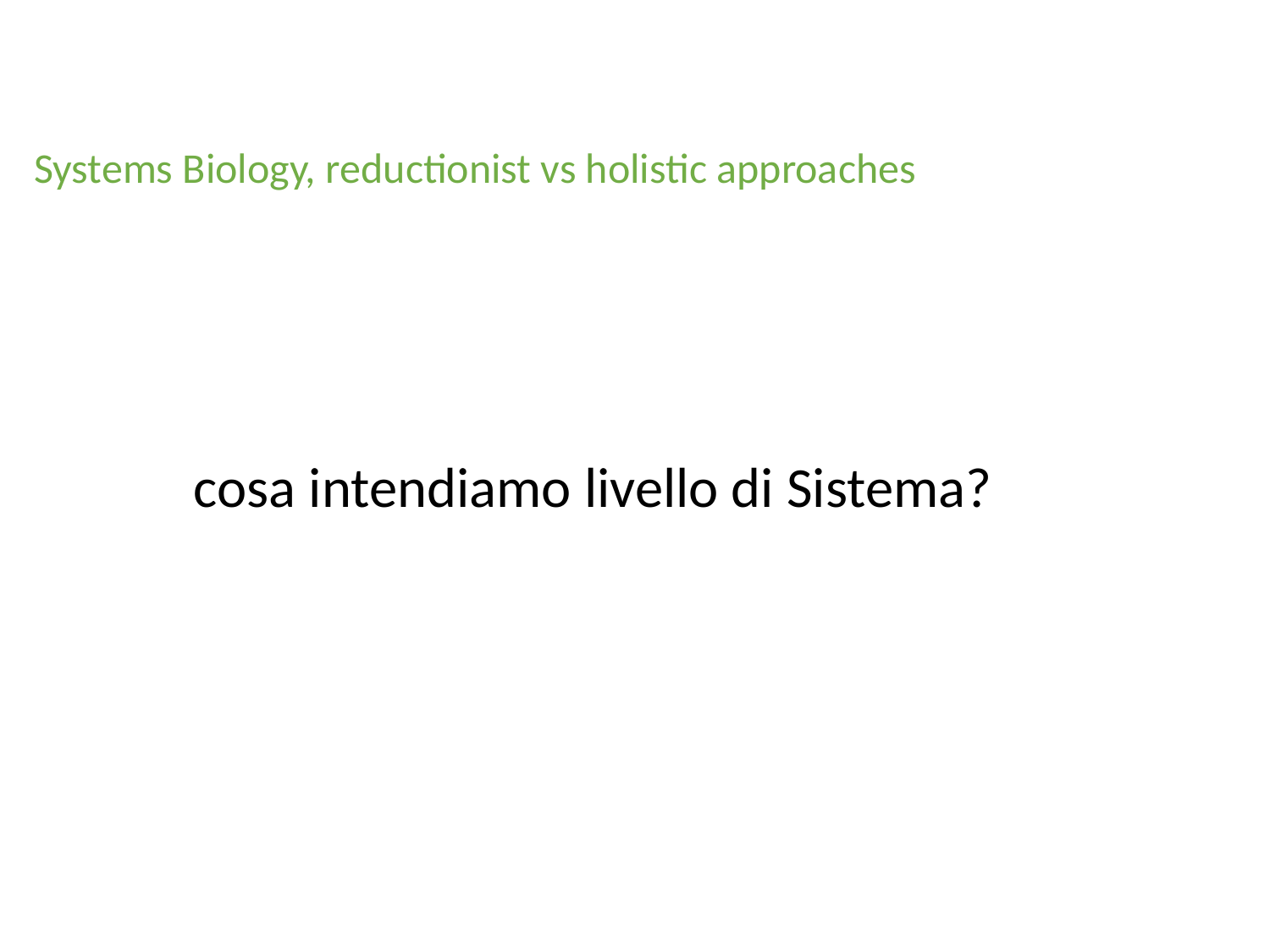

Systems Biology, reductionist vs holistic approaches

cosa intendiamo livello di Sistema?